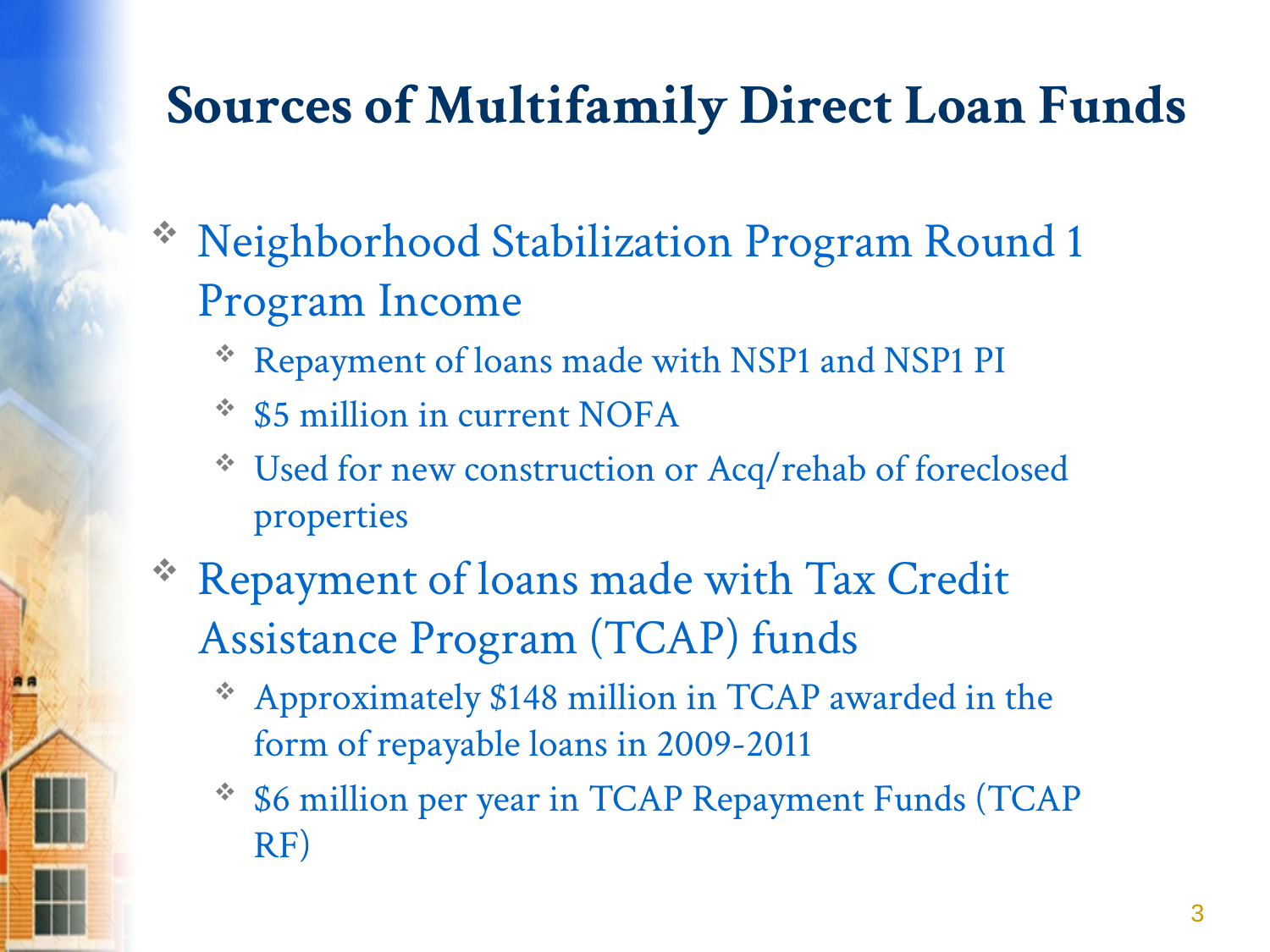

# Sources of Multifamily Direct Loan Funds
Neighborhood Stabilization Program Round 1 Program Income
Repayment of loans made with NSP1 and NSP1 PI
$5 million in current NOFA
Used for new construction or Acq/rehab of foreclosed properties
Repayment of loans made with Tax Credit Assistance Program (TCAP) funds
Approximately $148 million in TCAP awarded in the form of repayable loans in 2009-2011
$6 million per year in TCAP Repayment Funds (TCAP RF)
3